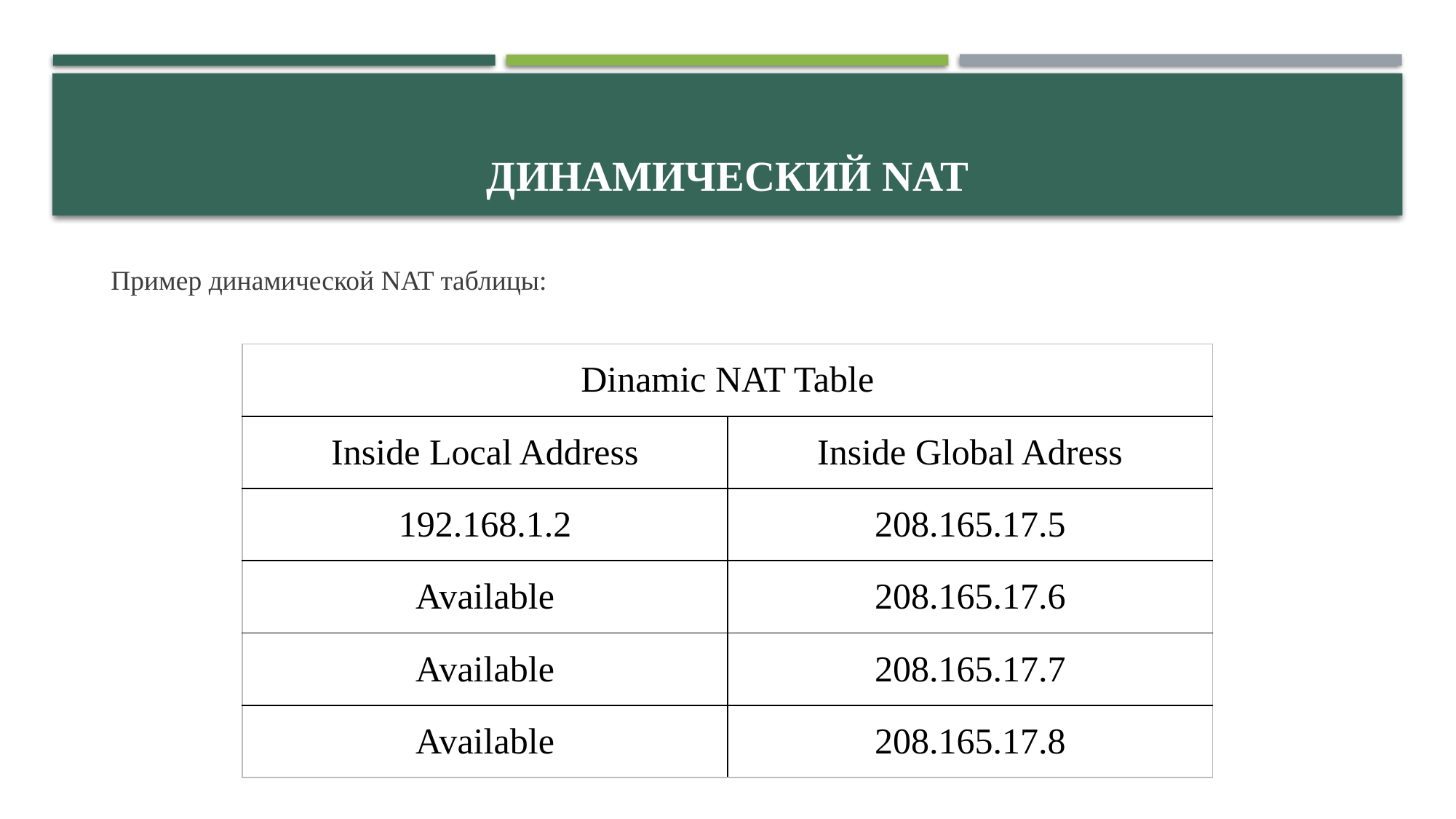

# Динамический NAT
Пример динамической NAT таблицы:
| Dinamic NAT Table |  |
| --- | --- |
| Inside Local Address | Inside Global Adress |
| 192.168.1.2 | 208.165.17.5 |
| Available | 208.165.17.6 |
| Available | 208.165.17.7 |
| Available | 208.165.17.8 |